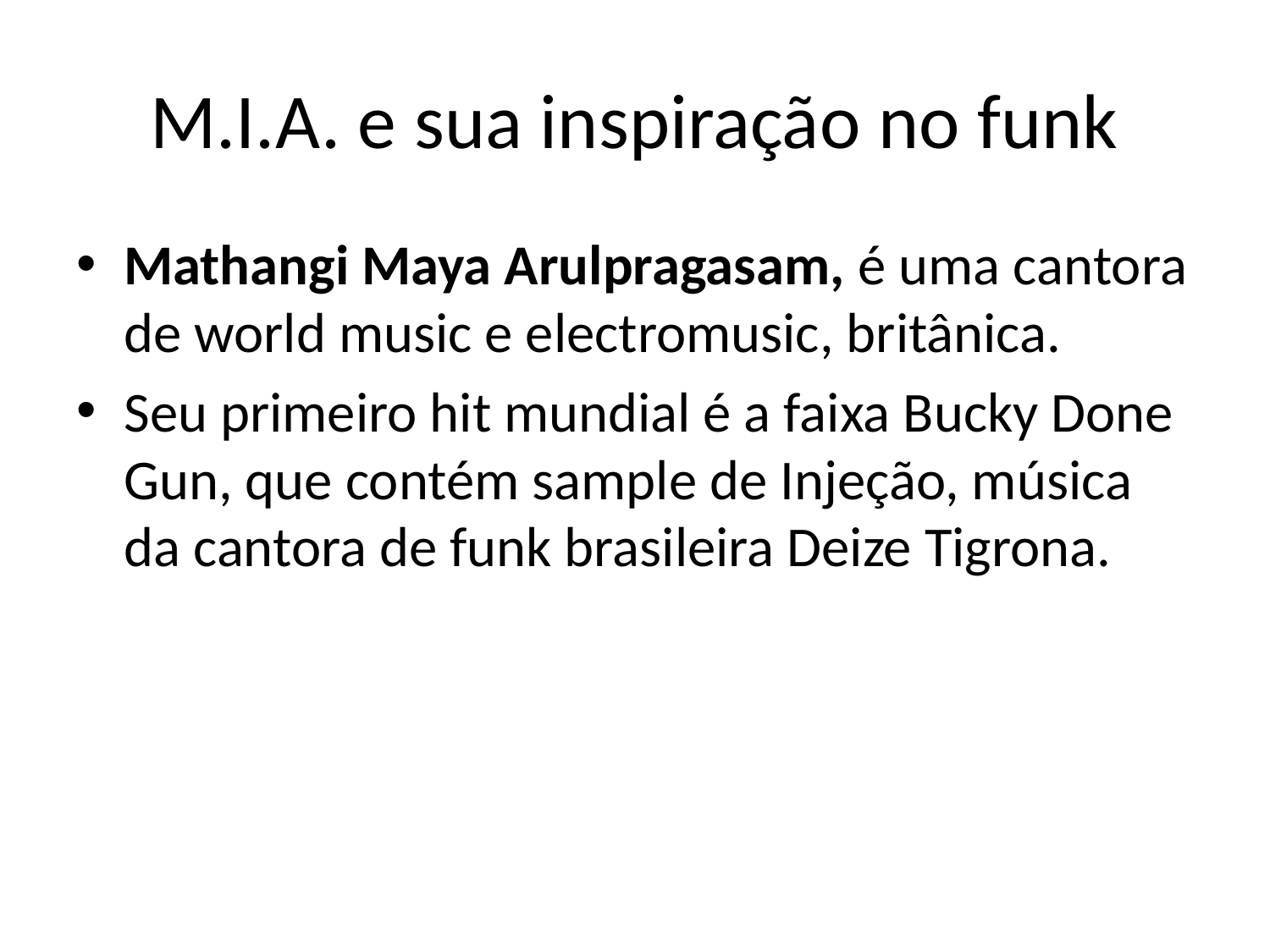

# M.I.A. e sua inspiração no funk
Mathangi Maya Arulpragasam, é uma cantora de world music e electromusic, britânica.
Seu primeiro hit mundial é a faixa Bucky Done Gun, que contém sample de Injeção, música da cantora de funk brasileira Deize Tigrona.